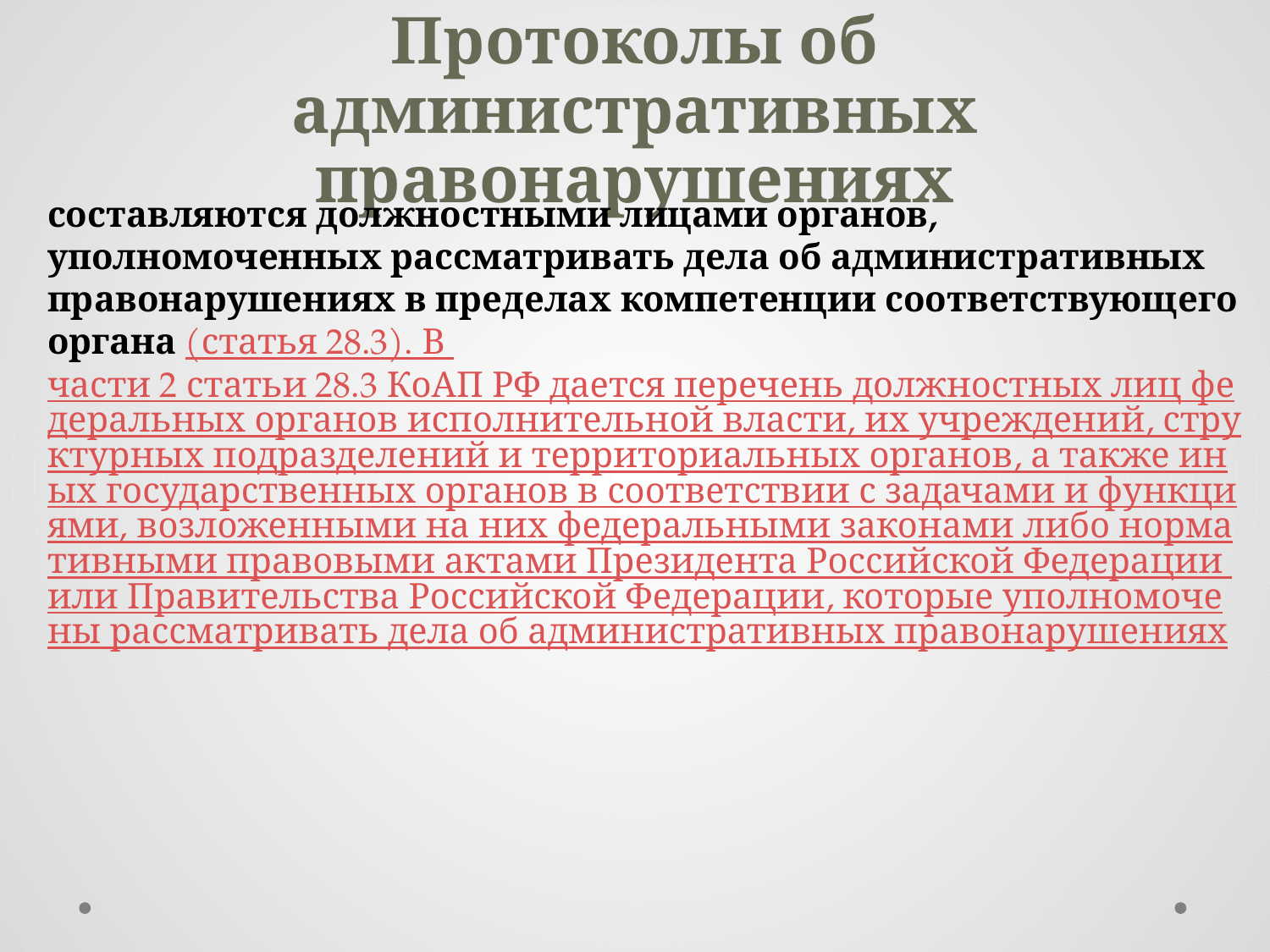

# Протоколы об административных правонарушениях
составляются должностными лицами органов, уполномоченных рассматривать дела об административных правонарушениях в пределах компетенции соответствующего органа (статья 28.3). В части 2 статьи 28.3 КоАП РФ дается перечень должностных лиц федеральных органов исполнительной власти, их учреждений, структурных подразделений и территориальных органов, а также иных государственных органов в соответствии с задачами и функциями, возложенными на них федеральными законами либо нормативными правовыми актами Президента Российской Федерации или Правительства Российской Федерации, которые уполномочены рассматривать дела об административных правонарушениях